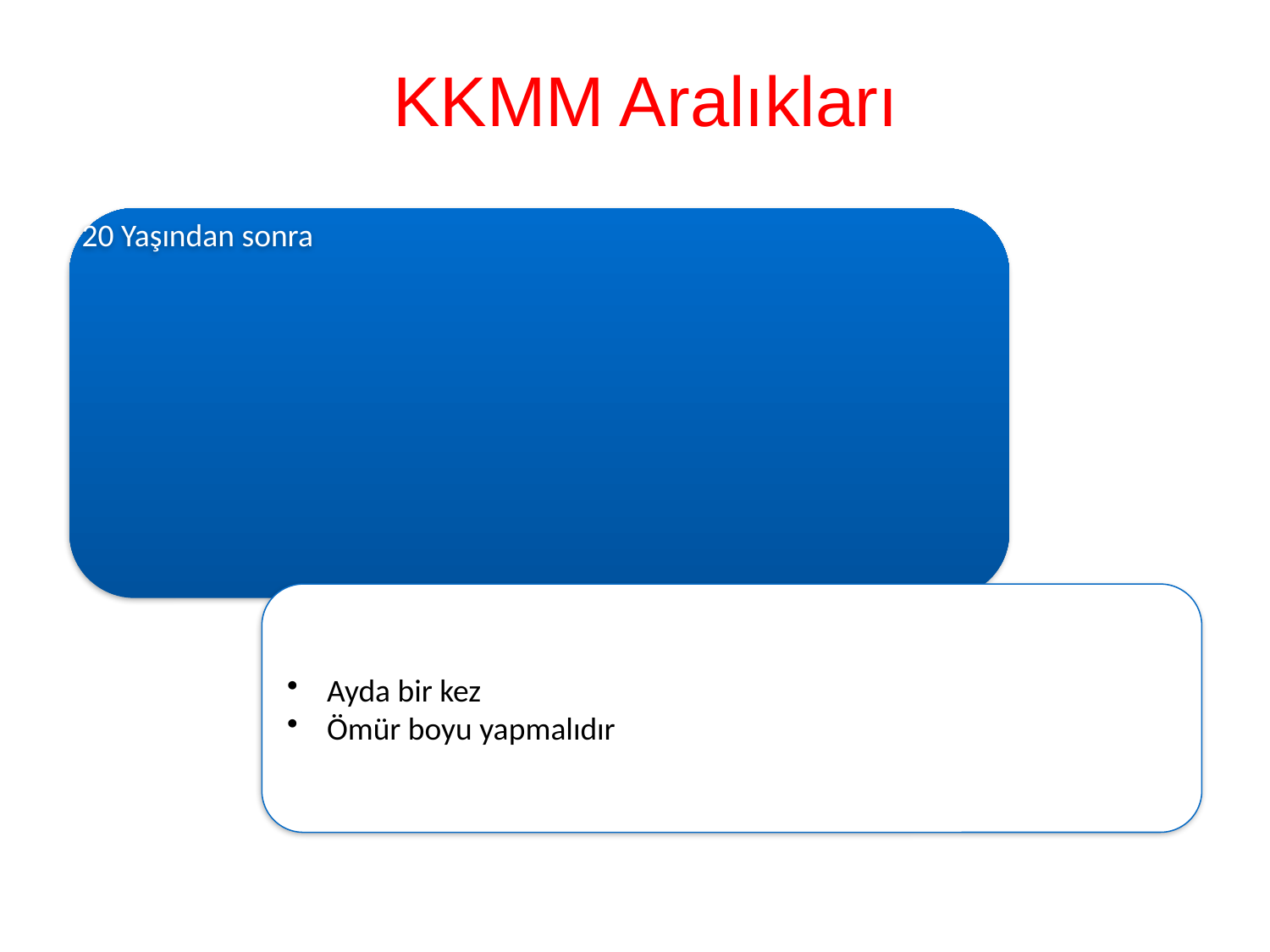

# KKMM Aralıkları
20 Yaşından sonra
Ayda bir kez
Ömür boyu yapmalıdır